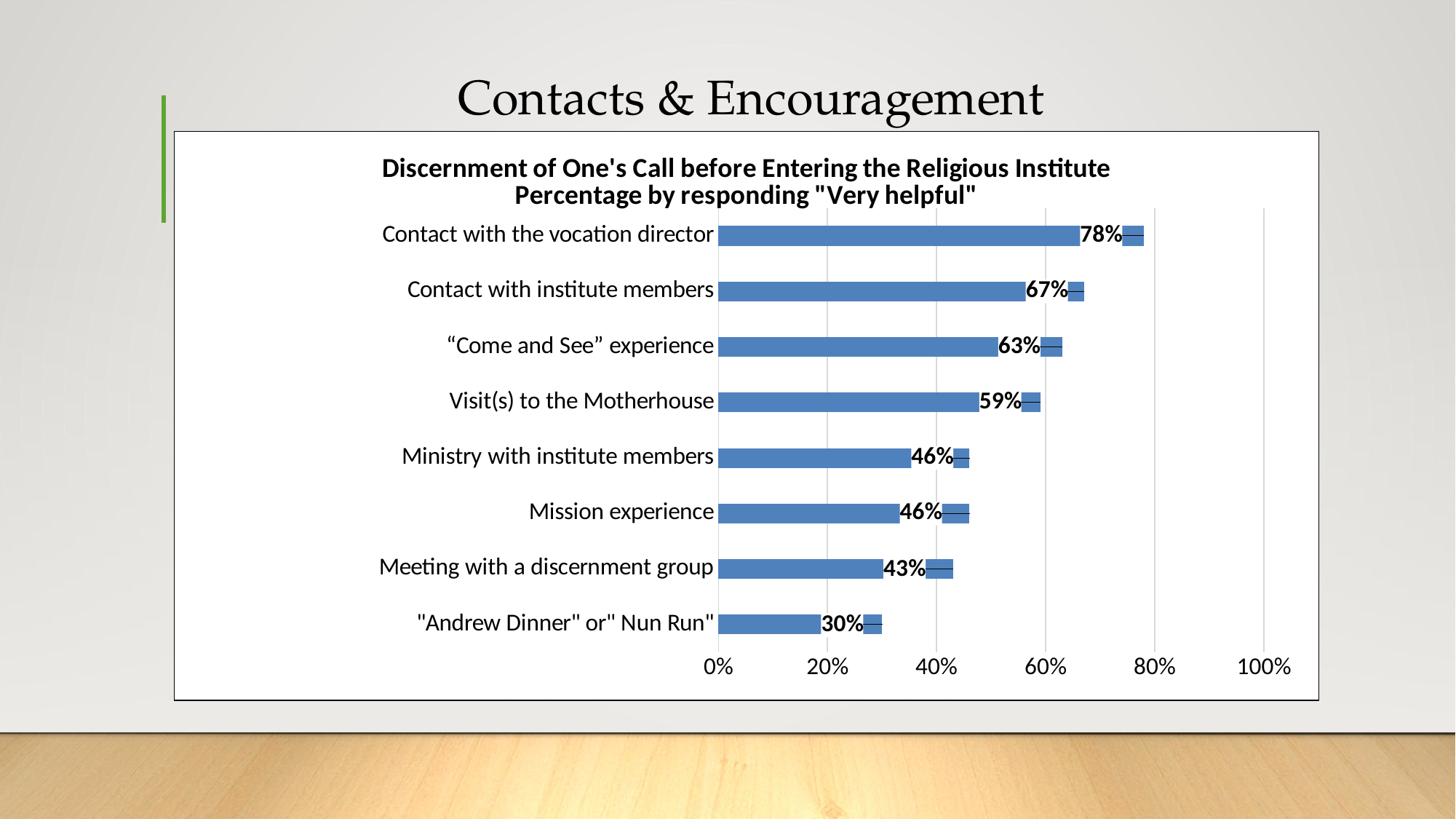

# Contacts & Encouragement

### Chart: Discernment of One's Call before Entering the Religious Institute
Percentage by responding "Very helpful"

| Category | Men |
|---|---|
| "Andrew Dinner" or" Nun Run" | 0.3 |
| Meeting with a discernment group | 0.43 |
| Mission experience | 0.46 |
| Ministry with institute members | 0.46 |
| Visit(s) to the Motherhouse | 0.59 |
| “Come and See” experience | 0.63 |
| Contact with institute members | 0.67 |
| Contact with the vocation director | 0.78 |